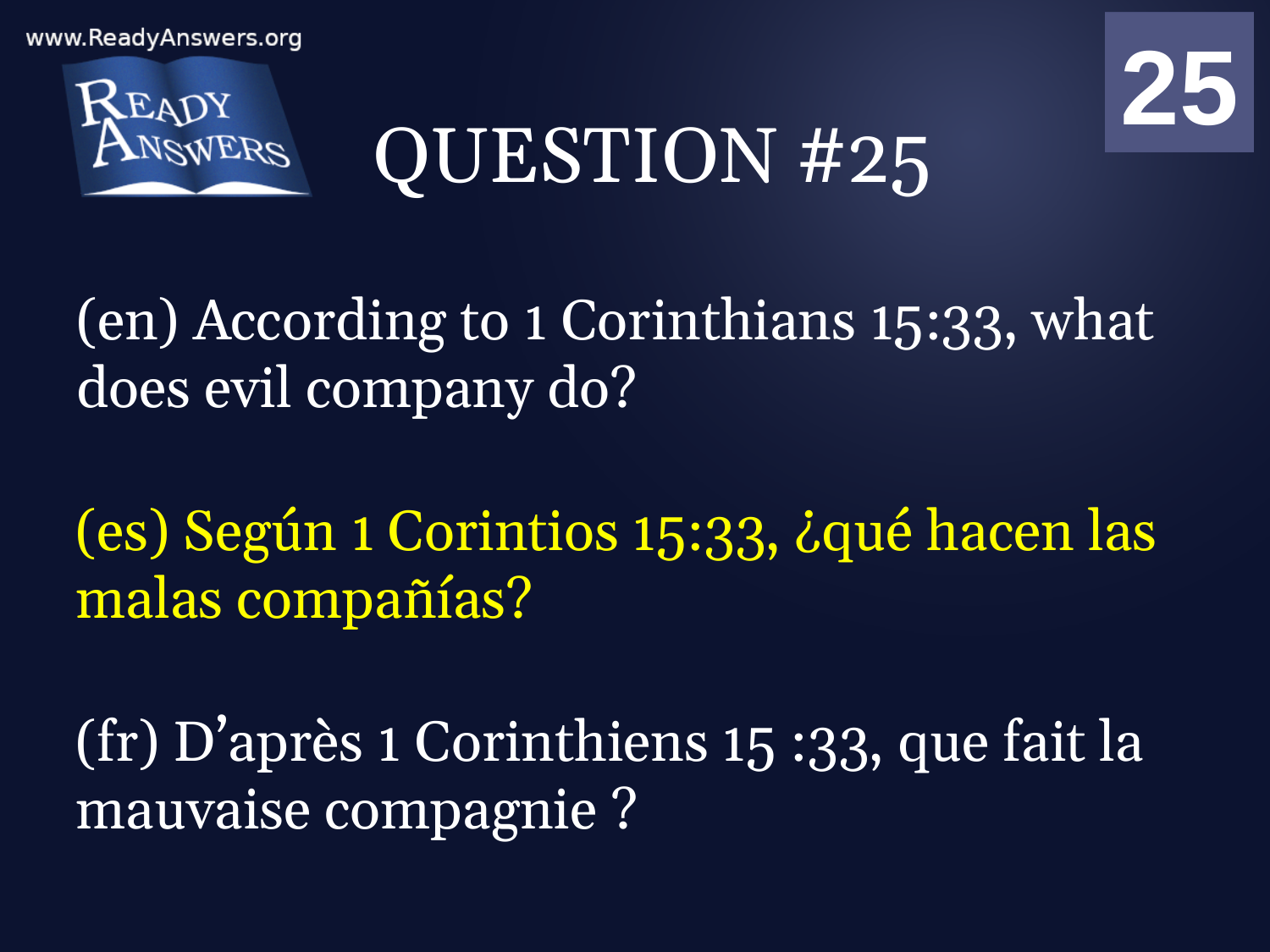

01
02
03
04
05
06
07
08
09
10
11
12
13
14
15
16
17
18
19
20
21
22
23
24
25
00
# QUESTION #25
(en) According to 1 Corinthians 15:33, what does evil company do?
(es) Según 1 Corintios 15:33, ¿qué hacen las malas compañías?
(fr) D’après 1 Corinthiens 15 :33, que fait la mauvaise compagnie ?